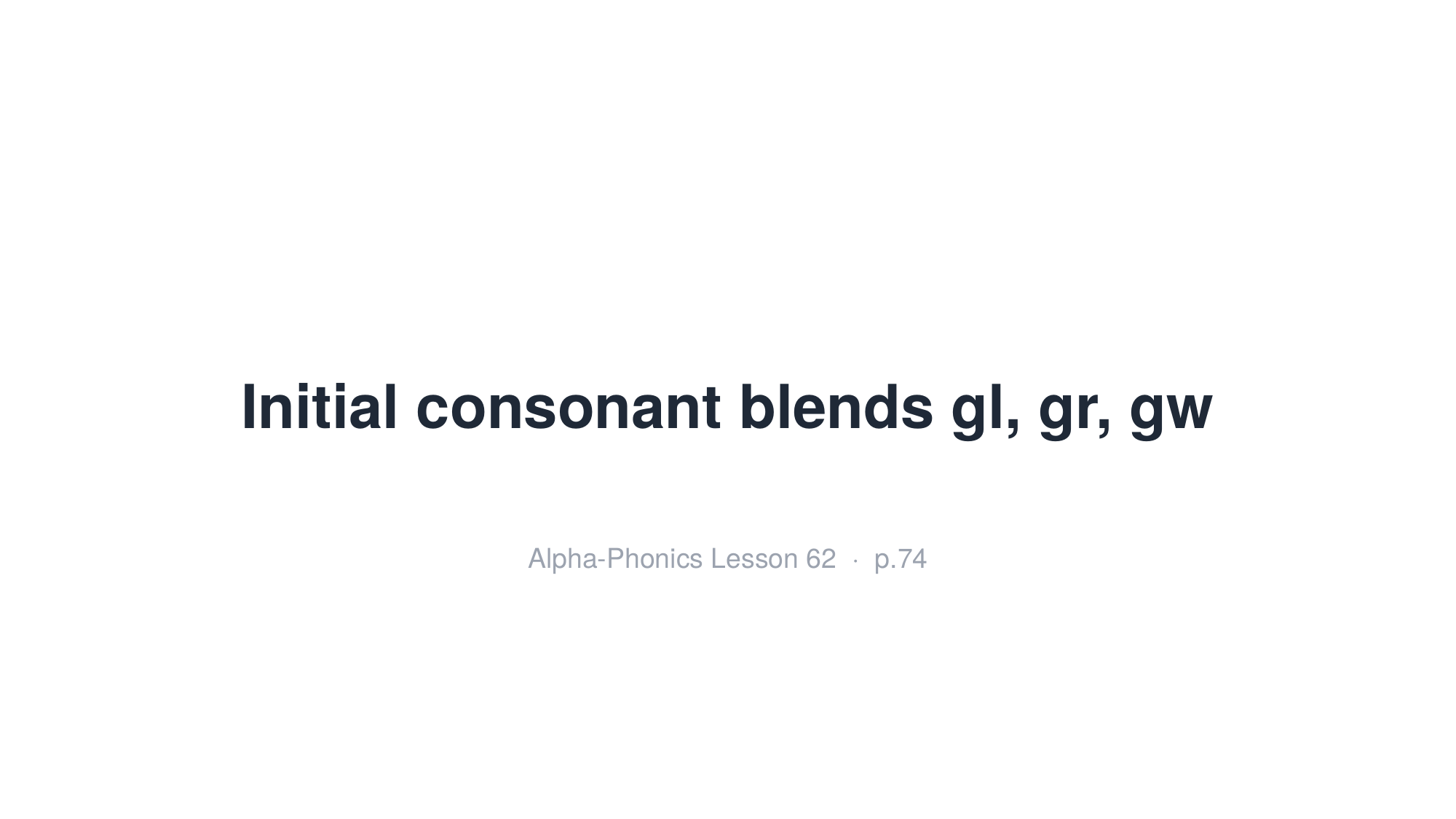

Initial consonant blends gl, gr, gw
Alpha-Phonics Lesson 62  ·  p.74